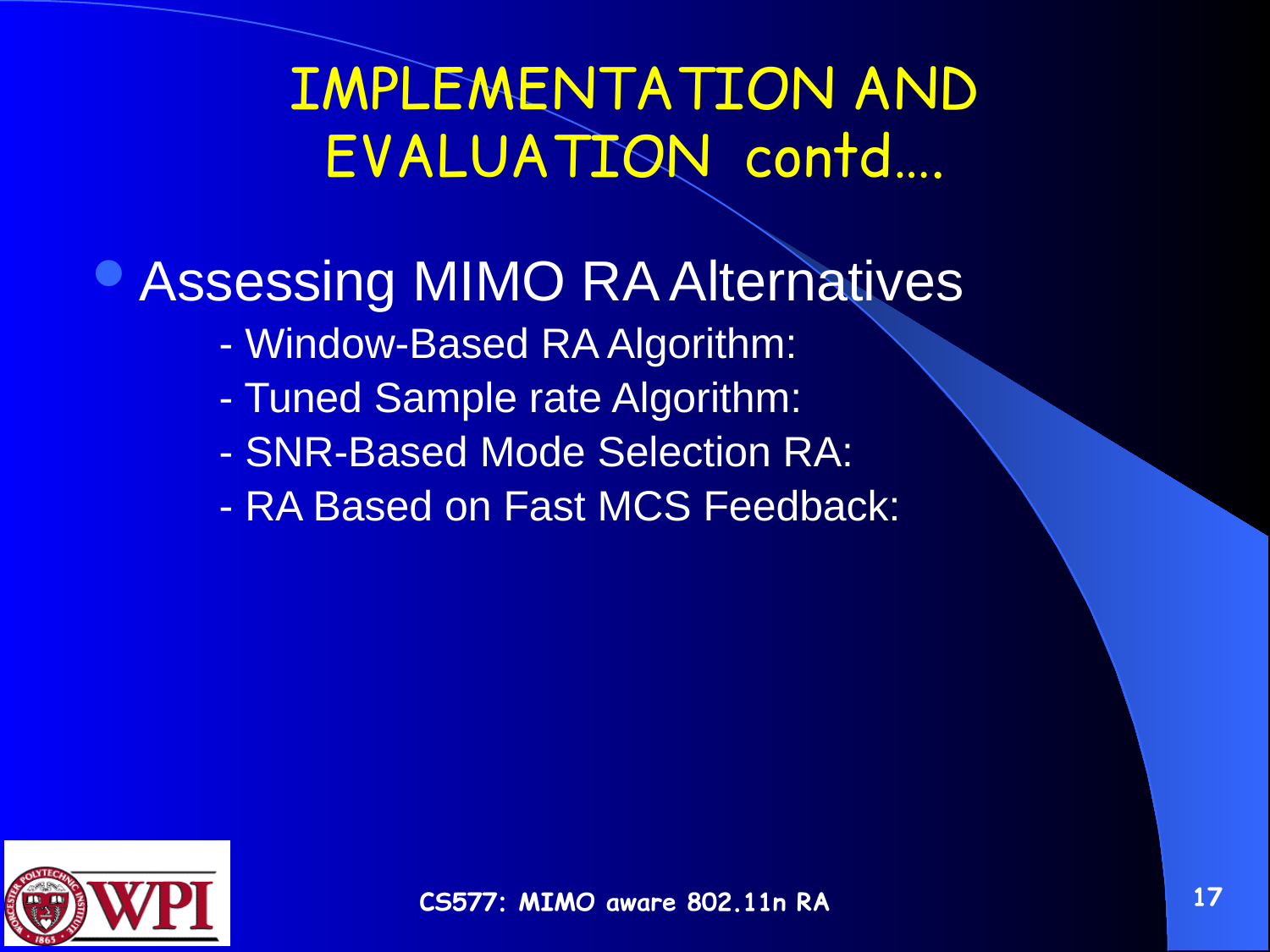

# IMPLEMENTATION AND EVALUATION  contd….
Assessing MIMO RA Alternatives
	- Window-Based RA Algorithm:
	- Tuned Sample rate Algorithm:
	- SNR-Based Mode Selection RA:
	- RA Based on Fast MCS Feedback:

17
CS577: MIMO aware 802.11n RA